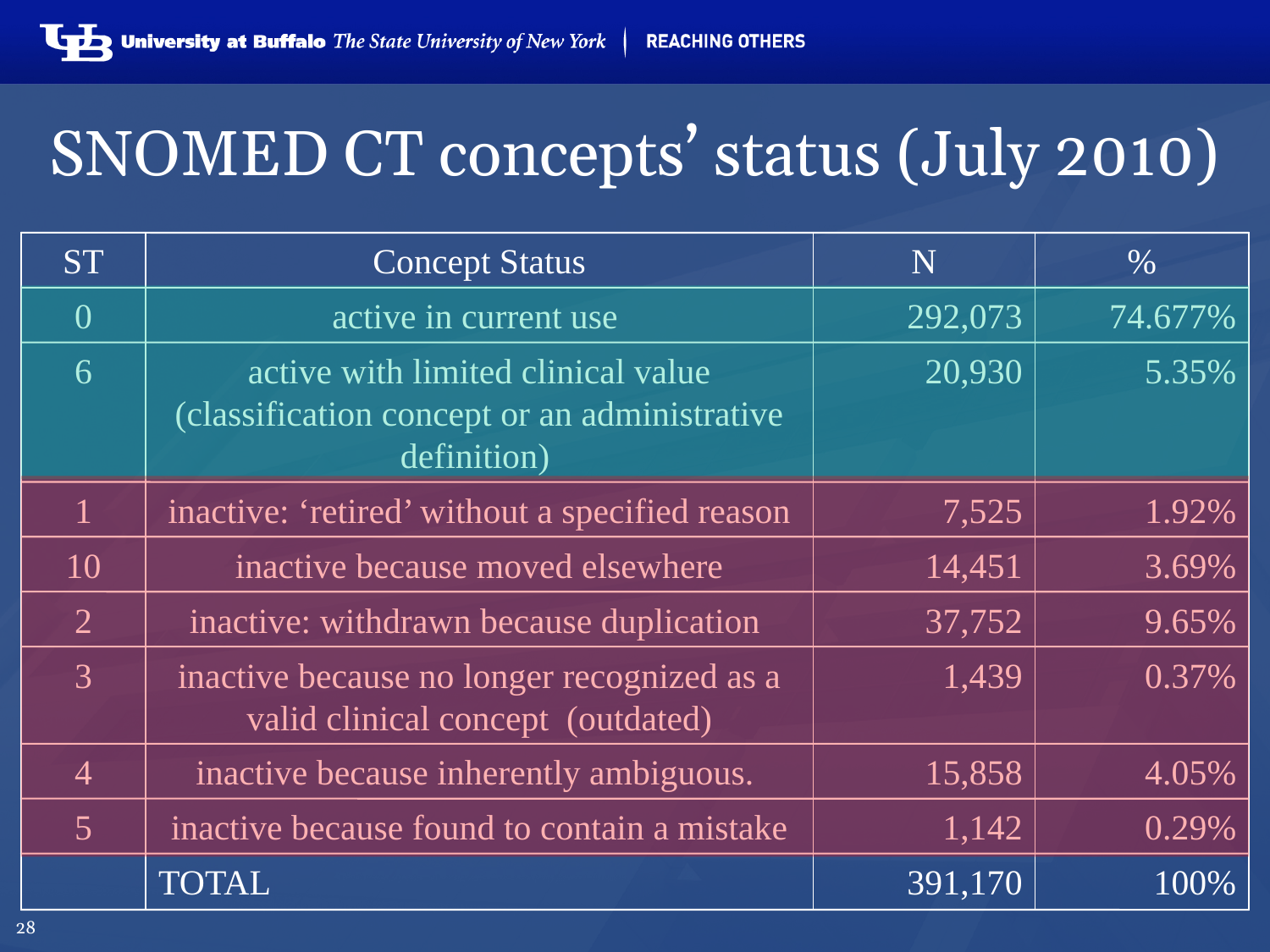

# SNOMED CT concepts’ status (July 2010)
ST

Concept Status
N
%

0

active in current use
292,073
74.677%
6

active with limited clinical value (classification concept or an administrative definition)
20,930
5.35%

1

inactive: ‘retired’ without a specified reason
7,525
1.92%
10

inactive because moved elsewhere
14,451
3.69%
2

inactive: withdrawn because duplication
37,752
9.65%
3

inactive because no longer recognized as a valid clinical concept  (outdated)
1,439
0.37%
4

inactive because inherently ambiguous.
15,858
4.05%
5

inactive because found to contain a mistake
1,142
0.29%

TOTAL
391,170
100%